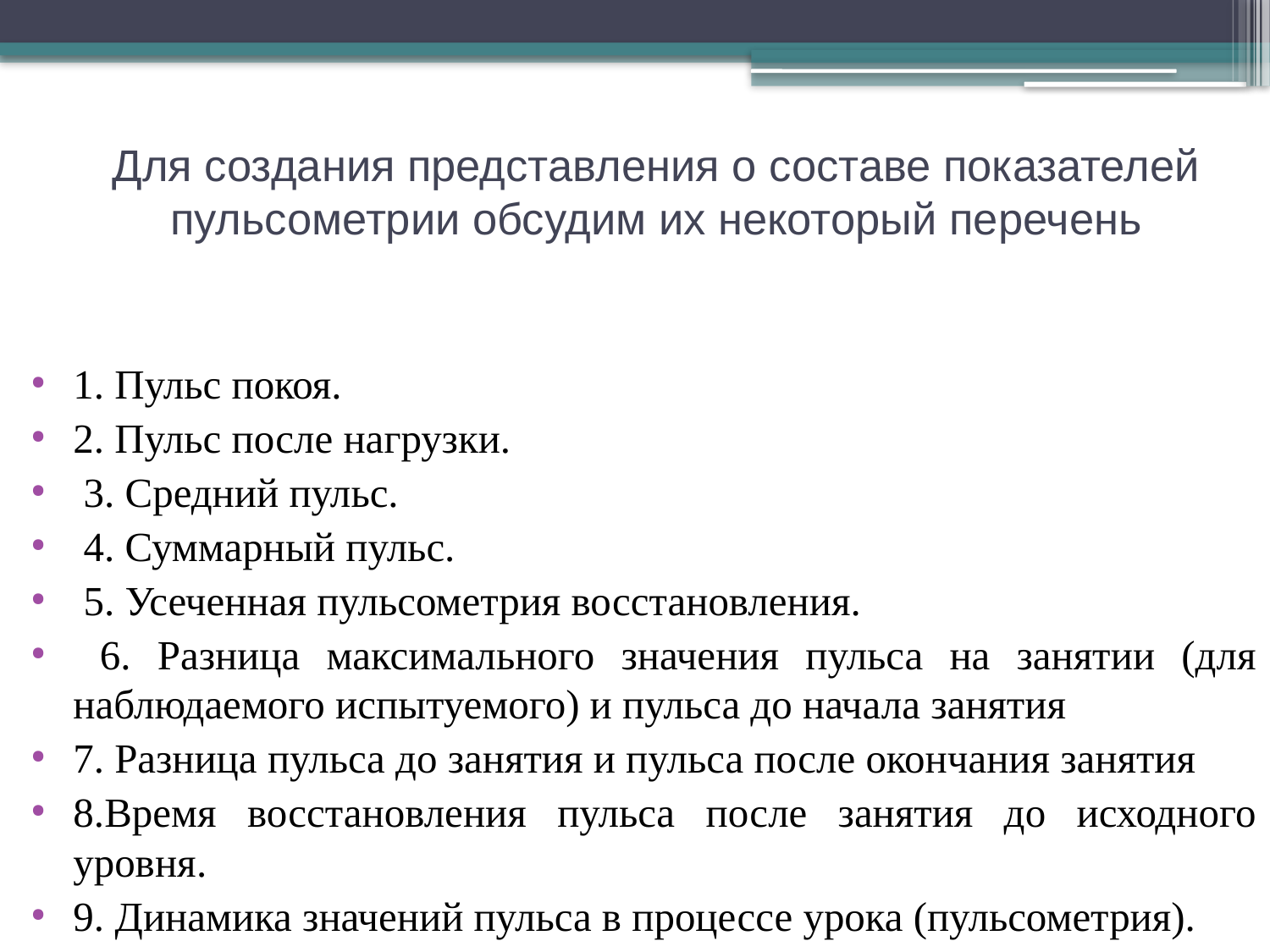

# Для создания представления о составе показателей пульсометрии обсудим их некоторый перечень
1. Пульс покоя.
2. Пульс после нагрузки.
 3. Средний пульс.
 4. Суммарный пульс.
 5. Усеченная пульсометрия восстановления.
 6. Разница максимального значения пульса на занятии (для наблюдаемого испытуемого) и пульса до начала занятия
7. Разница пульса до занятия и пульса после окончания занятия
8.Время восстановления пульса после занятия до исходного уровня.
9. Динамика значений пульса в процессе урока (пульсометрия).